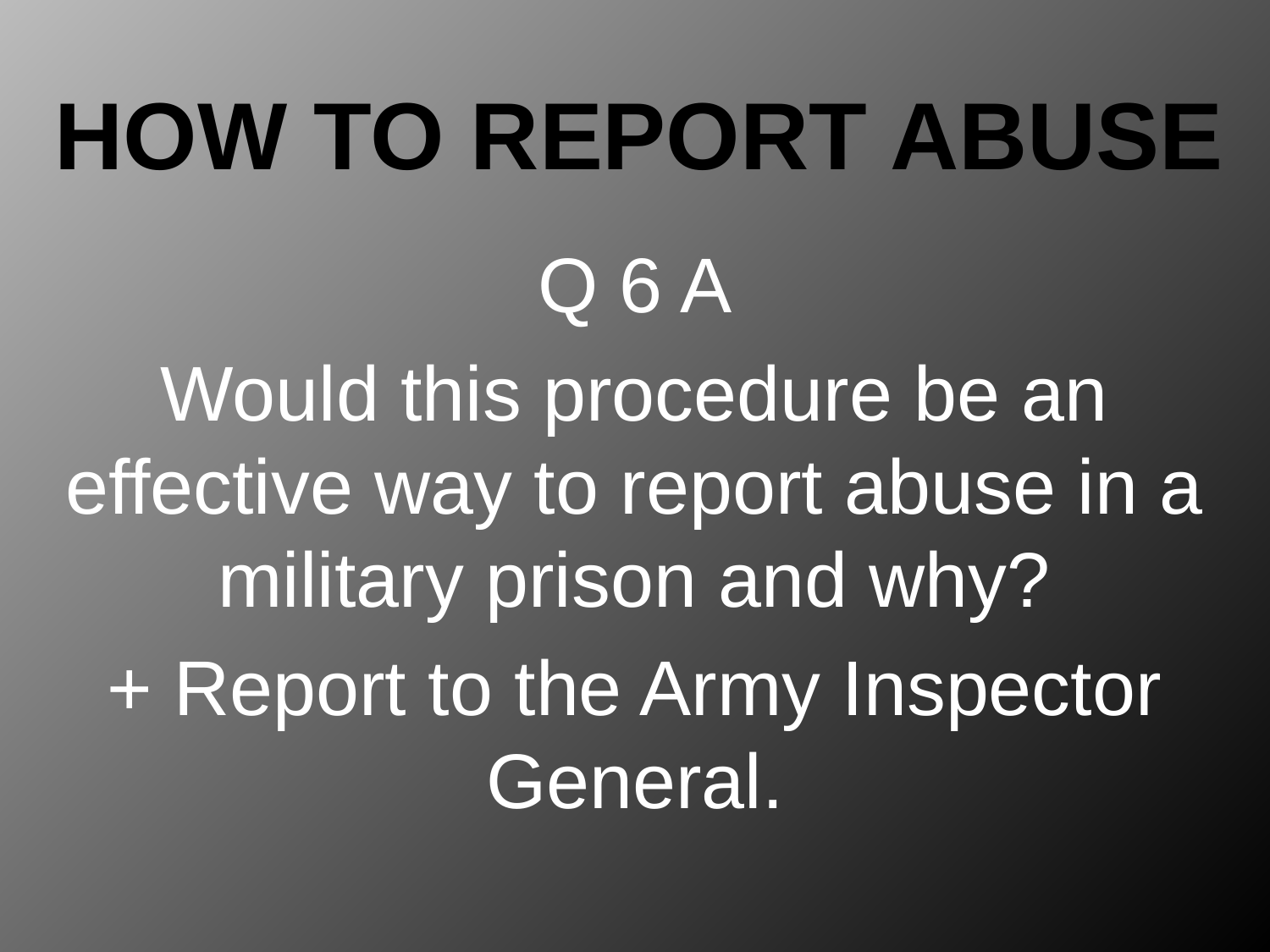

# How to report abuse

Q 6 A
Would this procedure be an effective way to report abuse in a military prison and why?
+ Report to the Army Inspector General.